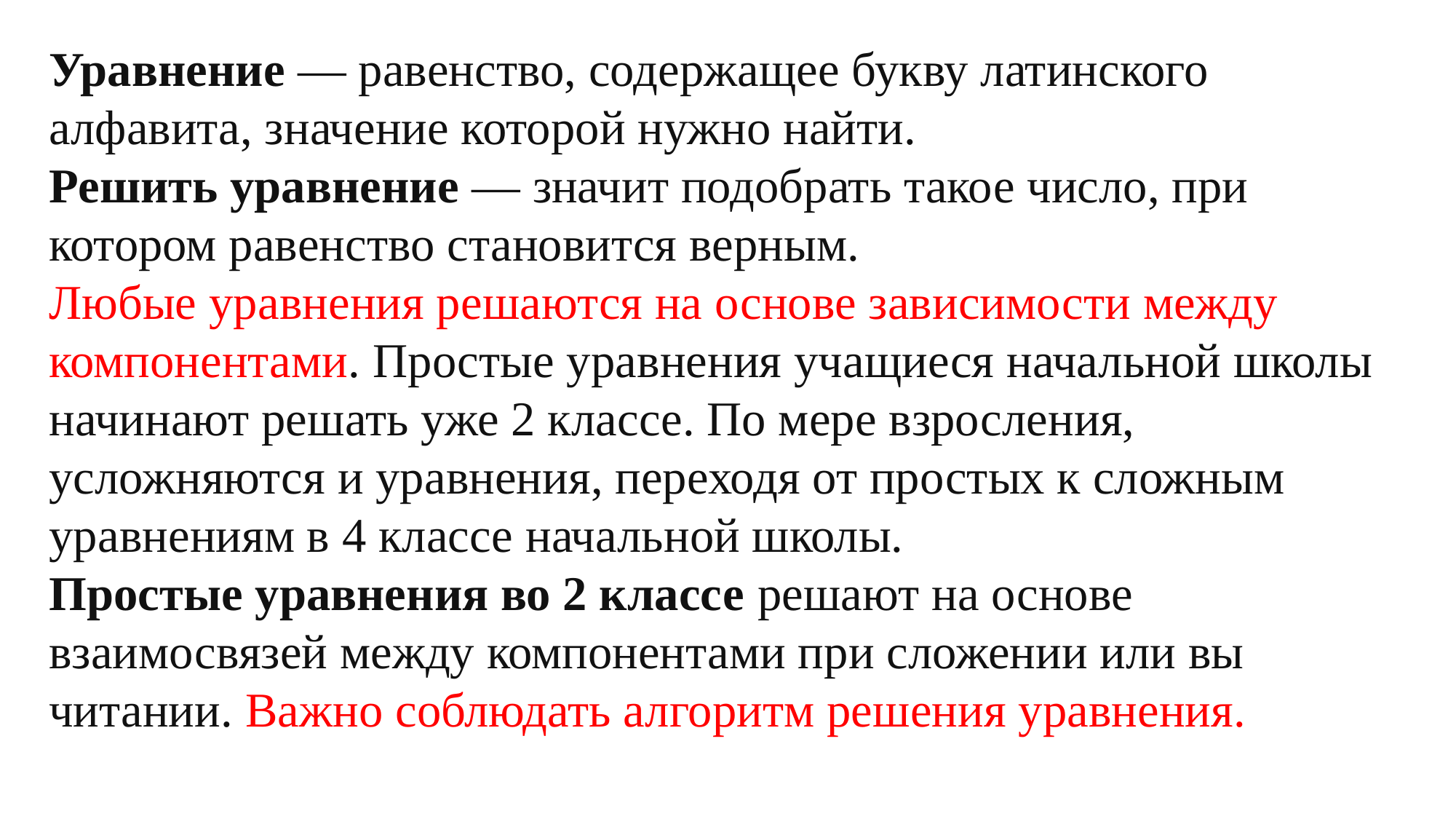

Уравнение — равенство, содержащее букву латинского алфавита, значение которой нужно найти.
Решить уравнение — значит подобрать такое число, при котором равенство становится верным.
Любые уравнения решаются на основе зависимости между компонентами. Простые уравнения учащиеся начальной школы начинают решать уже 2 классе. По мере взросления, усложняются и уравнения, переходя от простых к сложным уравнениям в 4 классе начальной школы.
Простые уравнения во 2 классе решают на основе взаимосвязей между компонентами при сложении или вы­читании. Важно соблюдать алгоритм решения уравнения.